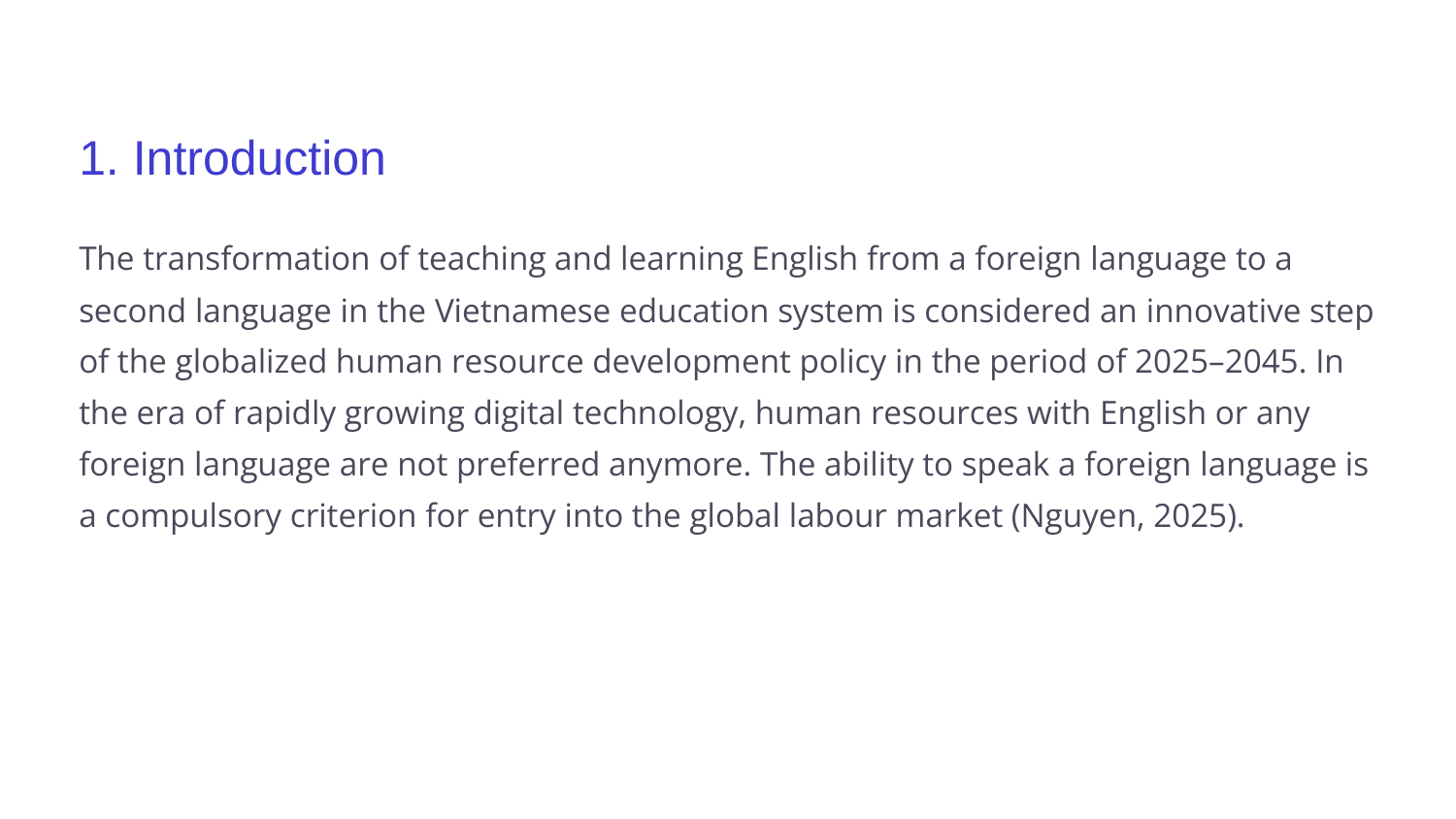

1. Introduction
The transformation of teaching and learning English from a foreign language to a second language in the Vietnamese education system is considered an innovative step of the globalized human resource development policy in the period of 2025–2045. In the era of rapidly growing digital technology, human resources with English or any foreign language are not preferred anymore. The ability to speak a foreign language is a compulsory criterion for entry into the global labour market (Nguyen, 2025).